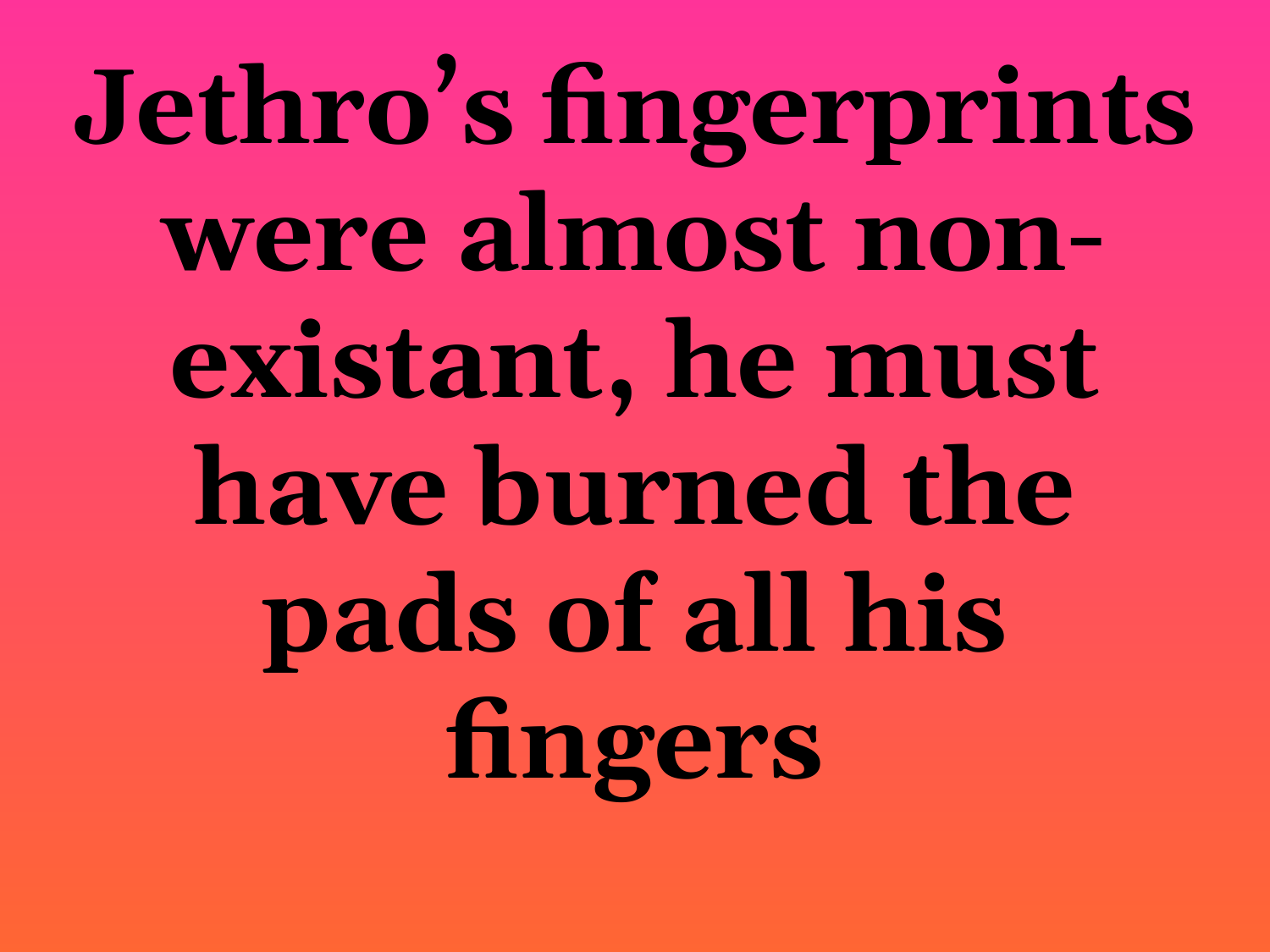

Jethro’s fingerprints were almost non-existant, he must have burned the pads of all his fingers